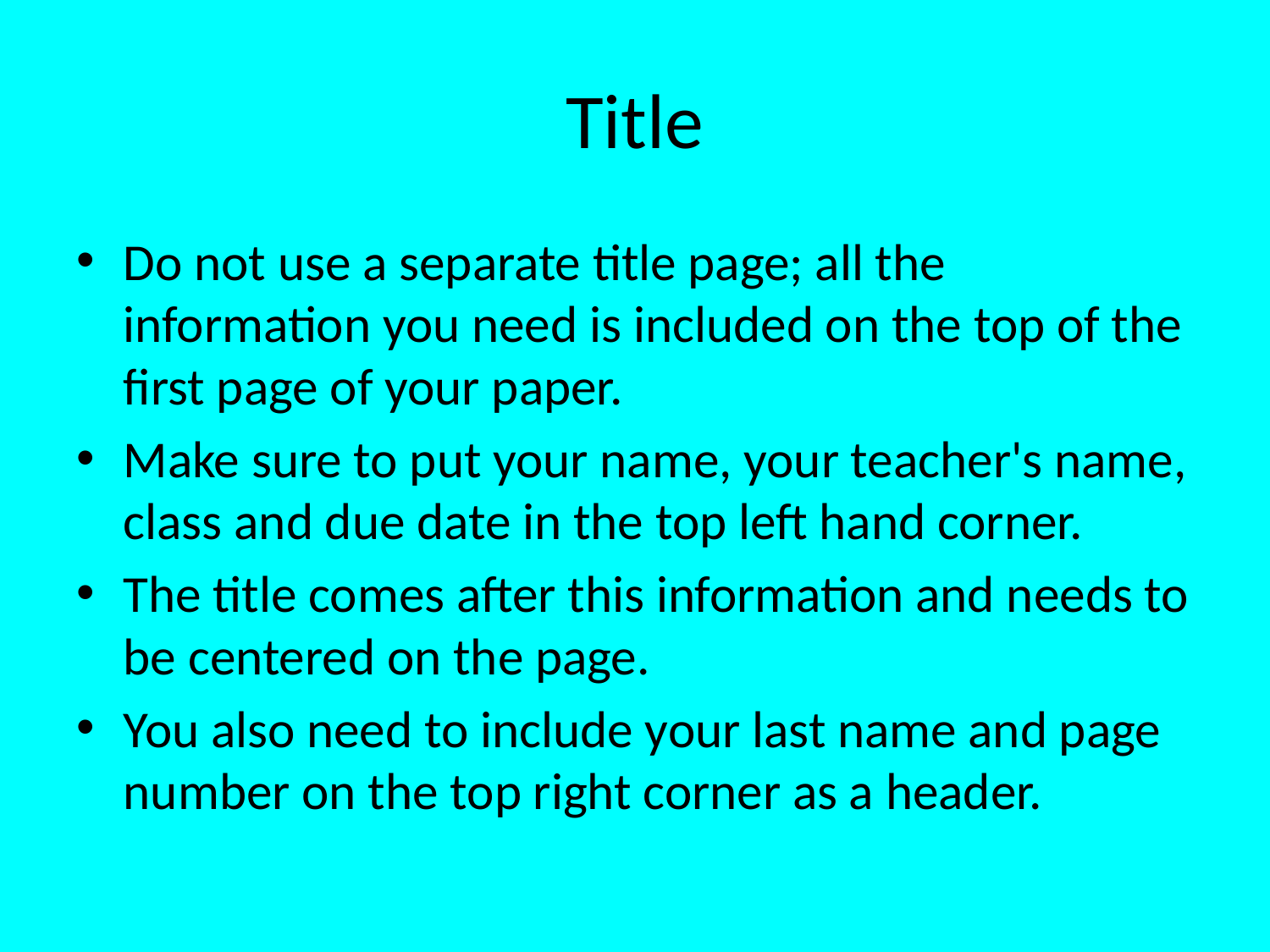

# Title
Do not use a separate title page; all the information you need is included on the top of the first page of your paper.
Make sure to put your name, your teacher's name, class and due date in the top left hand corner.
The title comes after this information and needs to be centered on the page.
You also need to include your last name and page number on the top right corner as a header.